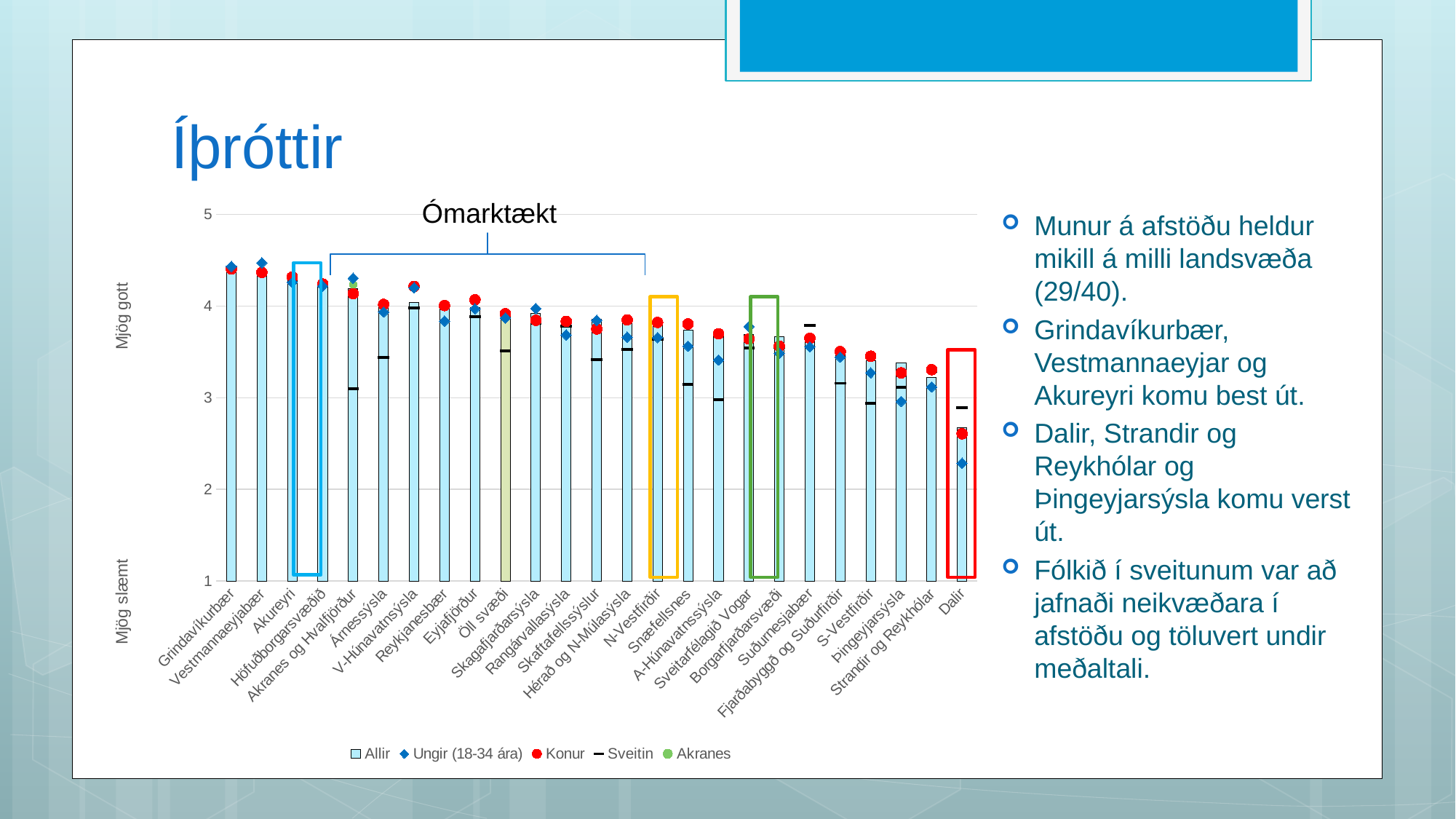

# Íþróttir

Ómarktækt

### Chart

| Category | Allir | Ungir (18-34 ára) | Konur | Sveitin | Akranes |
|---|---|---|---|---|---|
| Grindavíkurbær | 4.432314410480349 | 4.433333333333334 | 4.404761904761905 | None | None |
| Vestmannaeyjabær | 4.384146341463414 | 4.472222222222222 | 4.367231638418079 | None | None |
| Akureyri | 4.302710843373494 | 4.258426966292135 | 4.318051575931232 | None | None |
| Höfuðborgarsvæðið | 4.258032128514056 | 4.217948717948718 | 4.240527182866557 | None | None |
| Akranes og Hvalfjörður | 4.187633262260128 | 4.304347826086956 | 4.135658914728682 | 3.1 | 4.235555555555556 |
| Árnessýsla | 4.050526315789473 | 3.935483870967742 | 4.018050541516246 | 3.4361702127659575 | None |
| V-Húnavatnsýsla | 4.042253521126761 | 4.2 | 4.214876033057851 | 3.9789473684210526 | None |
| Reykjanesbær | 4.024922118380062 | 3.8363636363636364 | 4.005649717514125 | None | None |
| Eyjafjörður | 3.98 | 3.9705882352941178 | 4.068292682926829 | 3.887218045112782 | None |
| Öll svæði | 3.9201458308832176 | 3.8694673668417106 | 3.916630855178341 | 3.512461059190031 | None |
| Skagafjarðarsýsla | 3.9172185430463577 | 3.973684210526316 | 3.8452380952380953 | 3.8125 | None |
| Rangárvallasýsla | 3.861952861952862 | 3.6857142857142855 | 3.8333333333333335 | 3.7794117647058822 | None |
| Skaftafellssýslur | 3.8596491228070176 | 3.84375 | 3.75 | 3.4157303370786516 | None |
| Hérað og N-Múlasýsla | 3.8224719101123594 | 3.6607142857142856 | 3.8497652582159625 | 3.527027027027027 | None |
| N-Vestfirðir | 3.814453125 | 3.65625 | 3.821818181818182 | 3.638888888888889 | None |
| Snæfellsnes | 3.7336683417085426 | 3.563380281690141 | 3.8045454545454547 | 3.142857142857143 | None |
| A-Húnavatnssýsla | 3.699481865284974 | 3.411764705882353 | 3.6979166666666665 | 2.9814814814814814 | None |
| Sveitarfélagið Vogar | 3.6875 | 3.7777777777777777 | 3.641025641025641 | 3.5454545454545454 | None |
| Borgarfjarðarsvæði | 3.6642156862745097 | 3.4838709677419355 | 3.563063063063063 | 3.552 | None |
| Suðurnesjabær | 3.6301369863013697 | 3.5555555555555554 | 3.6474358974358974 | 3.7857142857142856 | None |
| Fjarðabyggð og Suðurfirðir | 3.5171428571428573 | 3.4423076923076925 | 3.503067484662577 | 3.1578947368421053 | None |
| S-Vestfirðir | 3.4030612244897958 | 3.272727272727273 | 3.453781512605042 | 2.9411764705882355 | None |
| Þingeyjarsýsla | 3.3812154696132595 | 2.9607843137254903 | 3.2708333333333335 | 3.1171171171171173 | None |
| Strandir og Reykhólar | 3.2222222222222223 | 3.1176470588235294 | 3.3066666666666666 | 3.2857142857142856 | None |
| Dalir | 2.676190476190476 | 2.2857142857142856 | 2.607142857142857 | 2.8947368421052633 | None |
Munur á afstöðu heldur mikill á milli landsvæða (29/40).
Grindavíkurbær, Vestmannaeyjar og Akureyri komu best út.
Dalir, Strandir og Reykhólar og  Þingeyjarsýsla komu verst út.
Fólkið í sveitunum var að jafnaði neikvæðara í afstöðu og töluvert undir meðaltali.